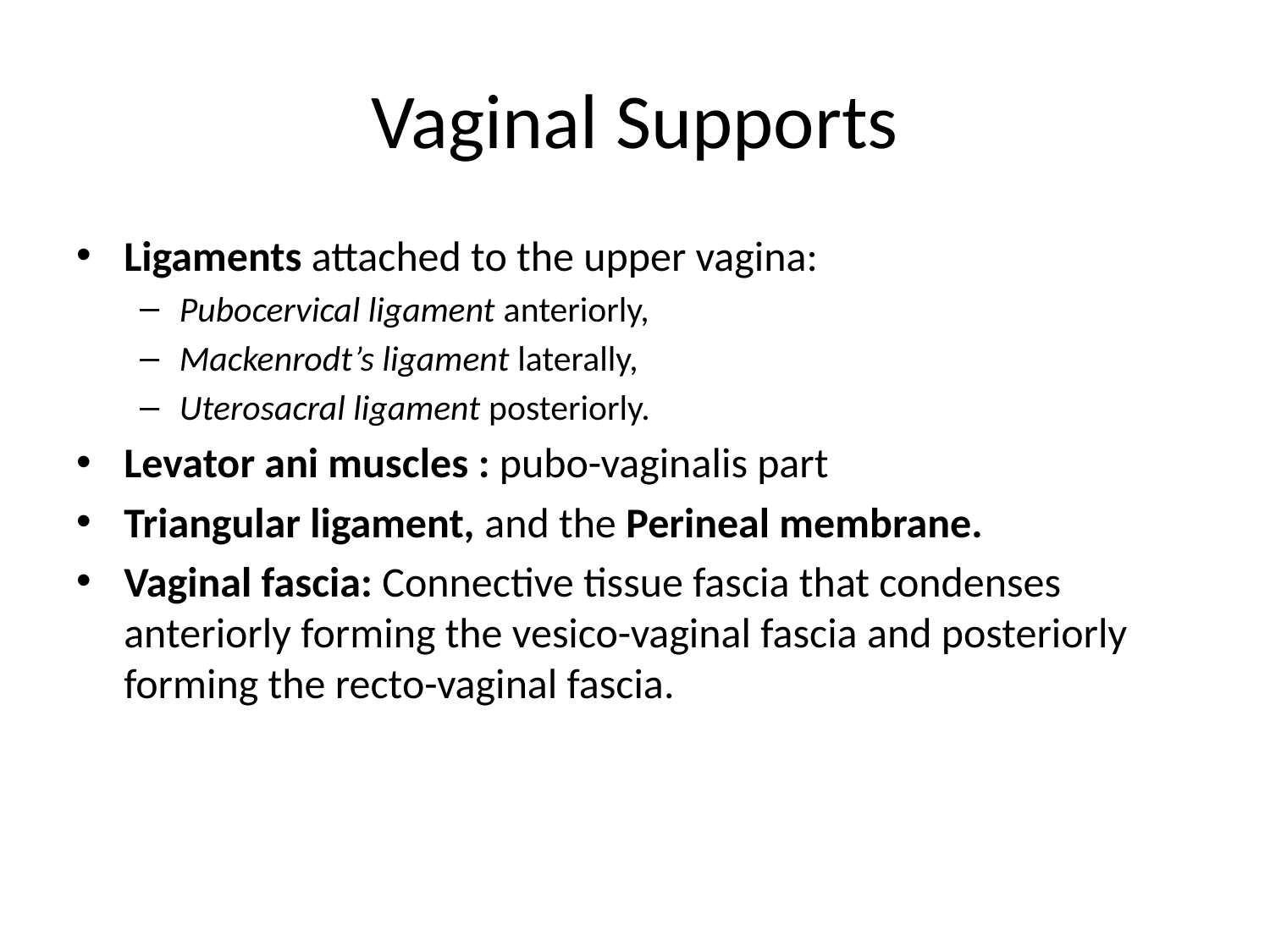

# Vaginal Supports
Ligaments attached to the upper vagina:
Pubocervical ligament anteriorly,
Mackenrodt’s ligament laterally,
Uterosacral ligament posteriorly.
Levator ani muscles : pubo-vaginalis part
Triangular ligament, and the Perineal membrane.
Vaginal fascia: Connective tissue fascia that condenses anteriorly forming the vesico-vaginal fascia and posteriorly forming the recto-vaginal fascia.